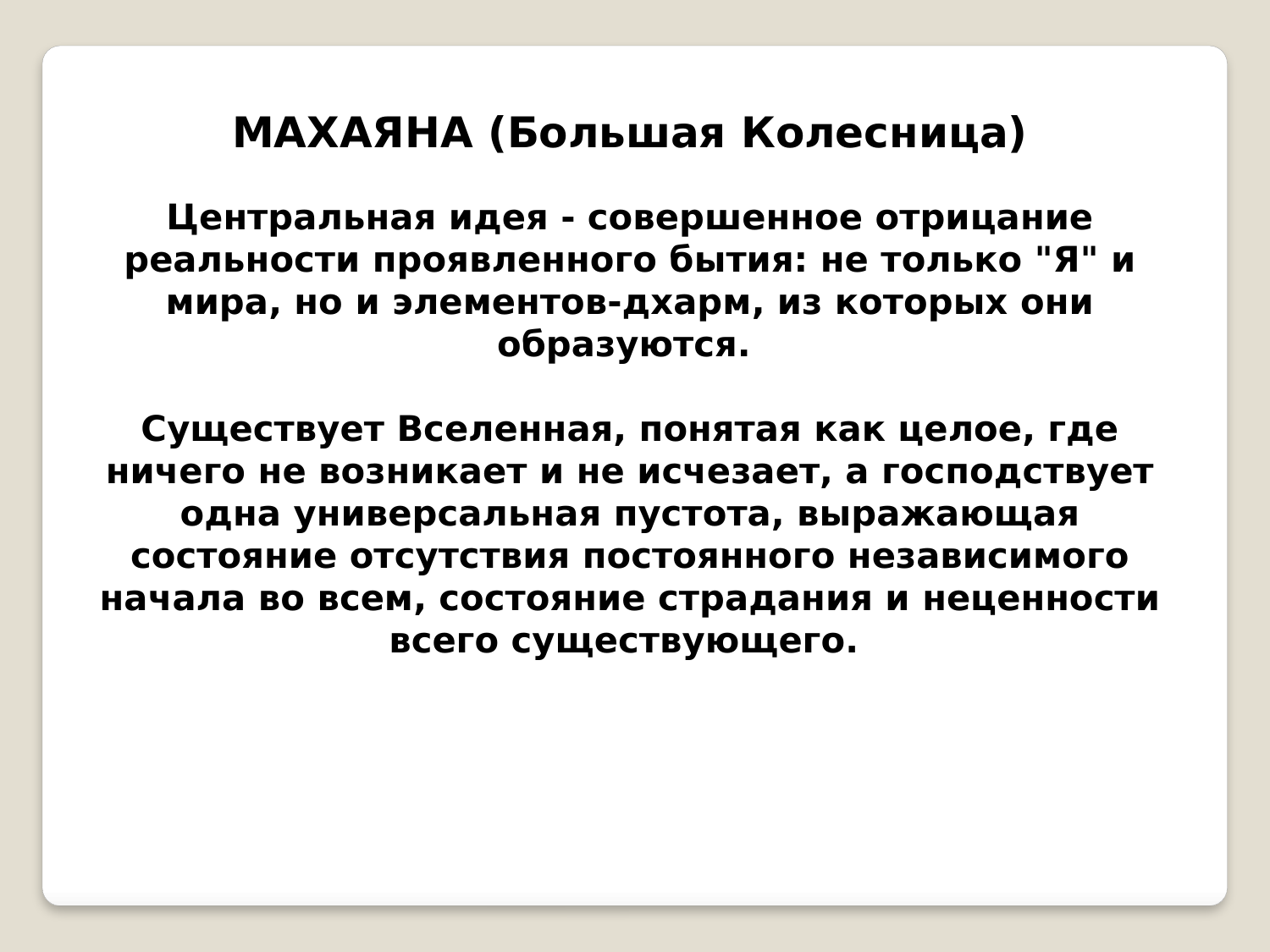

МАХАЯНА (Большая Колесница)

Центральная идея - совершенное отрицание реальности проявленного бытия: не только "Я" и мира, но и элементов-дхарм, из которых они образуются.

Существует Вселенная, понятая как целое, где ничего не возникает и не исчезает, а господствует одна универсальная пустота, выражающая состояние отсутствия постоянного независимого начала во всем, состояние страдания и неценности всего существующего.